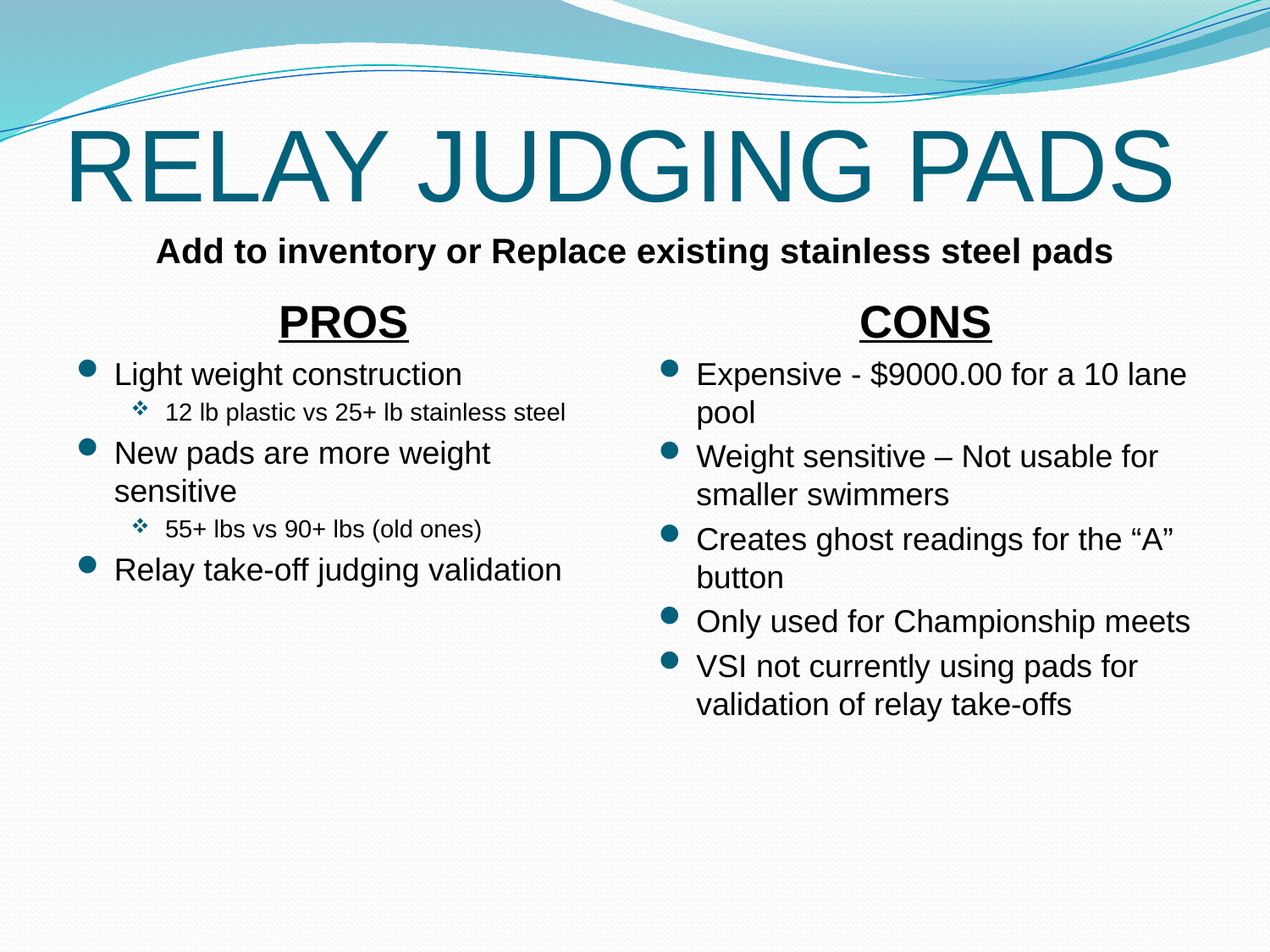

# RELAY JUDGING PADS
Add to inventory or Replace existing stainless steel pads
PROS
Light weight construction
12 lb plastic vs 25+ lb stainless steel
New pads are more weight sensitive
55+ lbs vs 90+ lbs (old ones)
Relay take-off judging validation

CONS
Expensive - $9000.00 for a 10 lane pool
Weight sensitive – Not usable for smaller swimmers
Creates ghost readings for the “A” button
Only used for Championship meets
VSI not currently using pads for validation of relay take-offs